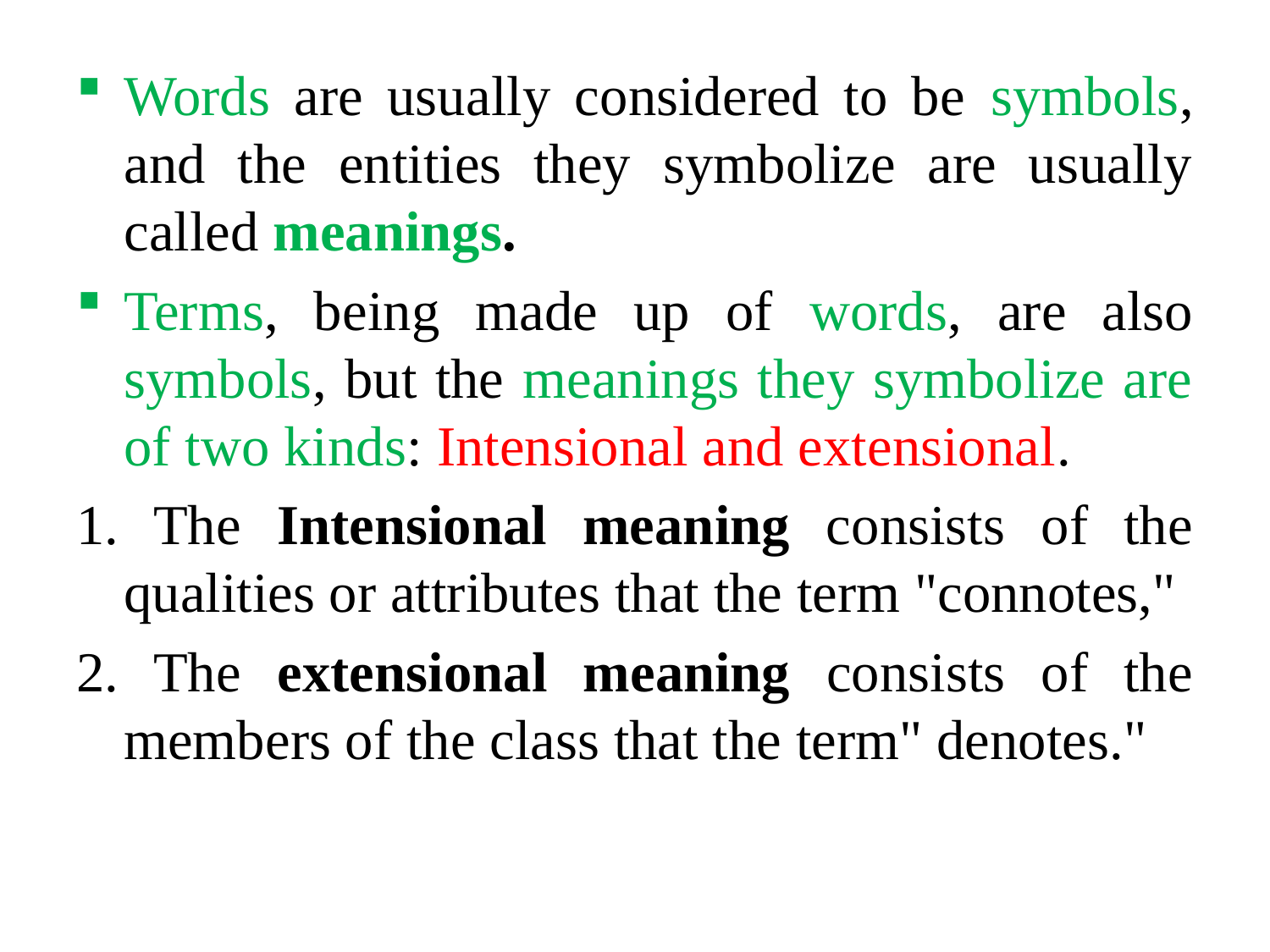

Words are usually considered to be symbols, and the entities they symbolize are usually called meanings.
Terms, being made up of words, are also symbols, but the meanings they symbolize are of two kinds: Intensional and extensional.
1. The Intensional meaning consists of the qualities or attributes that the term "connotes,"
2. The extensional meaning consists of the members of the class that the term" denotes."